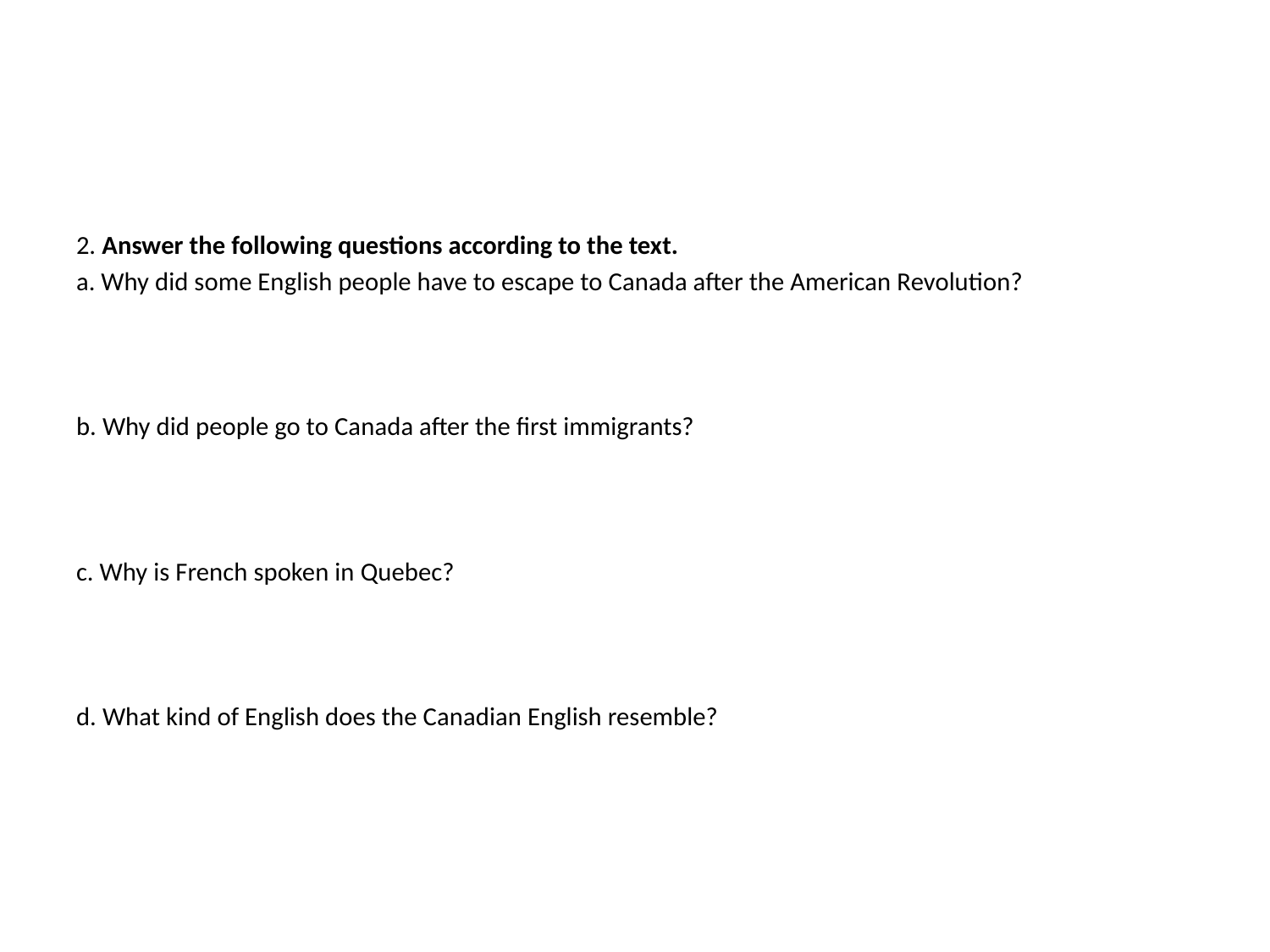

#
2. Answer the following questions according to the text.
a. Why did some English people have to escape to Canada after the American Revolution?

b. Why did people go to Canada after the first immigrants?

c. Why is French spoken in Quebec?

d. What kind of English does the Canadian English resemble?